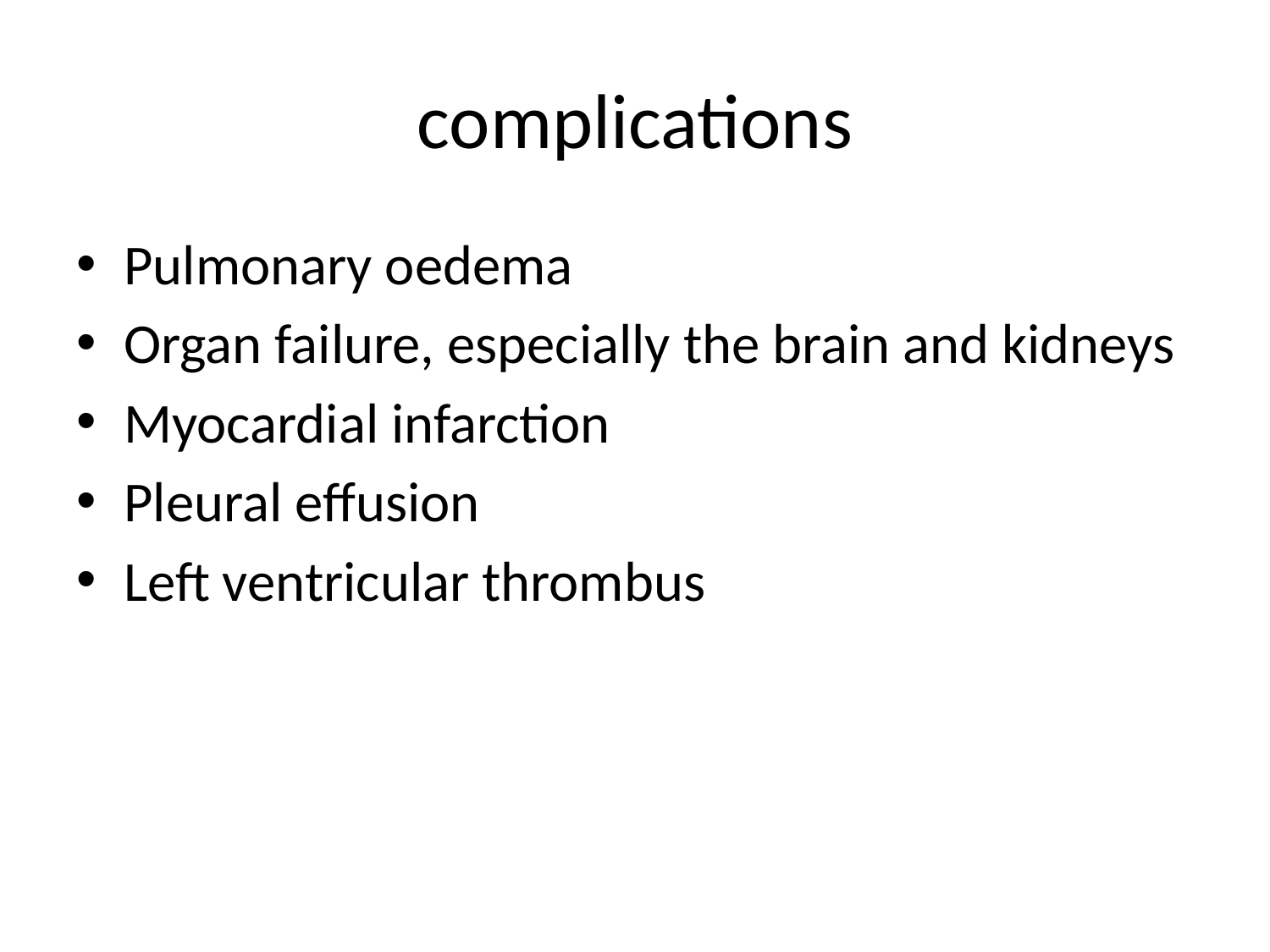

# complications
Pulmonary oedema
Organ failure, especially the brain and kidneys
Myocardial infarction
Pleural effusion
Left ventricular thrombus